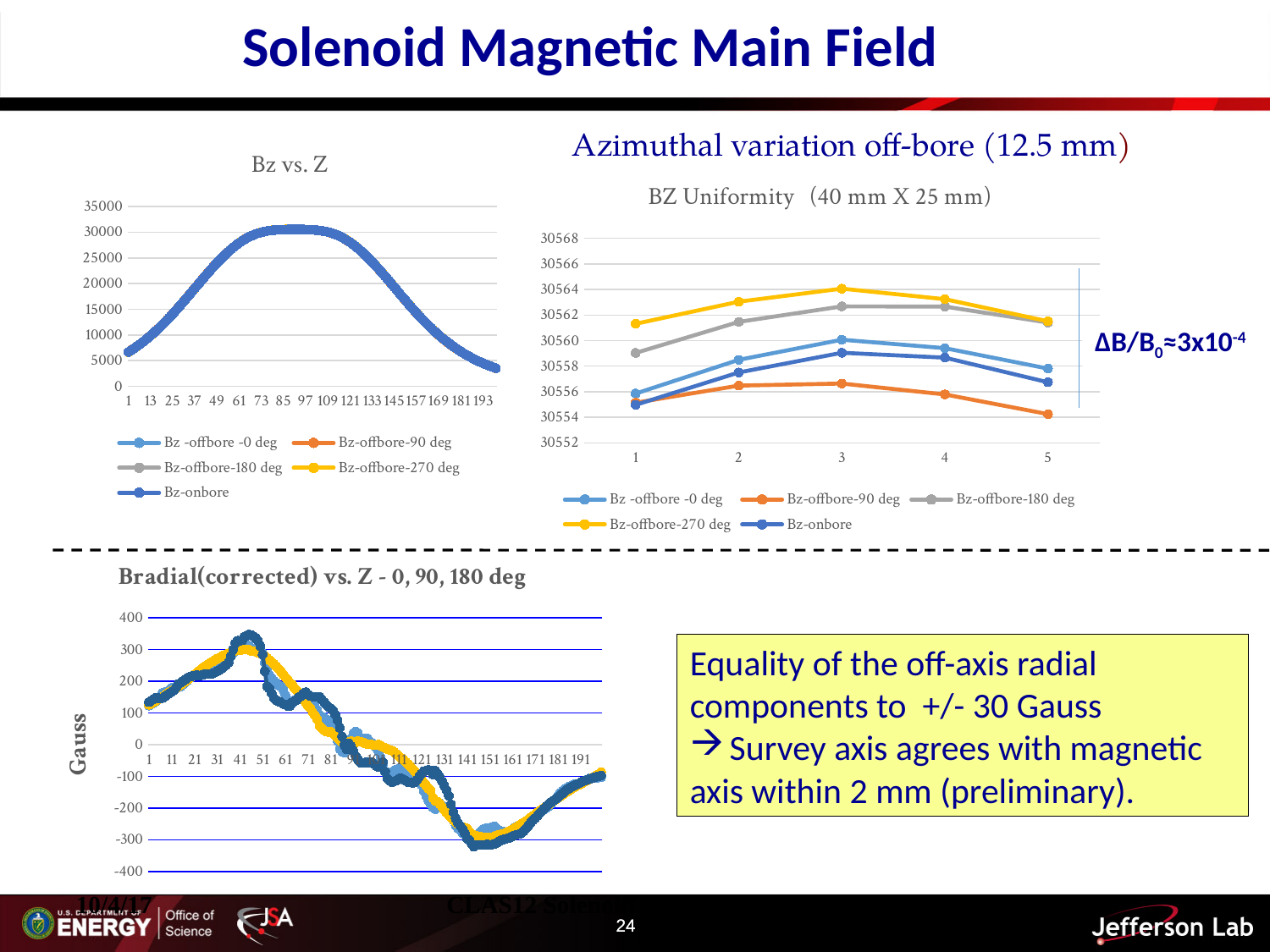

Solenoid Magnetic Main Field
Azimuthal variation off-bore (12.5 mm)

### Chart: Bz vs. Z

| Category | Bz -offbore -0 deg | Bz-offbore-90 deg | Bz-offbore-180 deg | Bz-offbore-270 deg | Bz-onbore |
|---|---|---|---|---|---|

### Chart: BZ Uniformity   (40 mm X 25 mm)

| Category | Bz -offbore -0 deg | Bz-offbore-90 deg | Bz-offbore-180 deg | Bz-offbore-270 deg | Bz-onbore |
|---|---|---|---|---|---|
ΔB/B0≈3x10-4

### Chart: Bradial(corrected) vs. Z - 0, 90, 180 deg

| Category | off-on | off - on | off-on |
|---|---|---|---|
Equality of the off-axis radial components to  +/- 30 Gauss
Survey axis agrees with magnetic
axis within 2 mm (preliminary).
10/4/17
CLAS12 Solenoid Mapping                                              Mac Mestayer